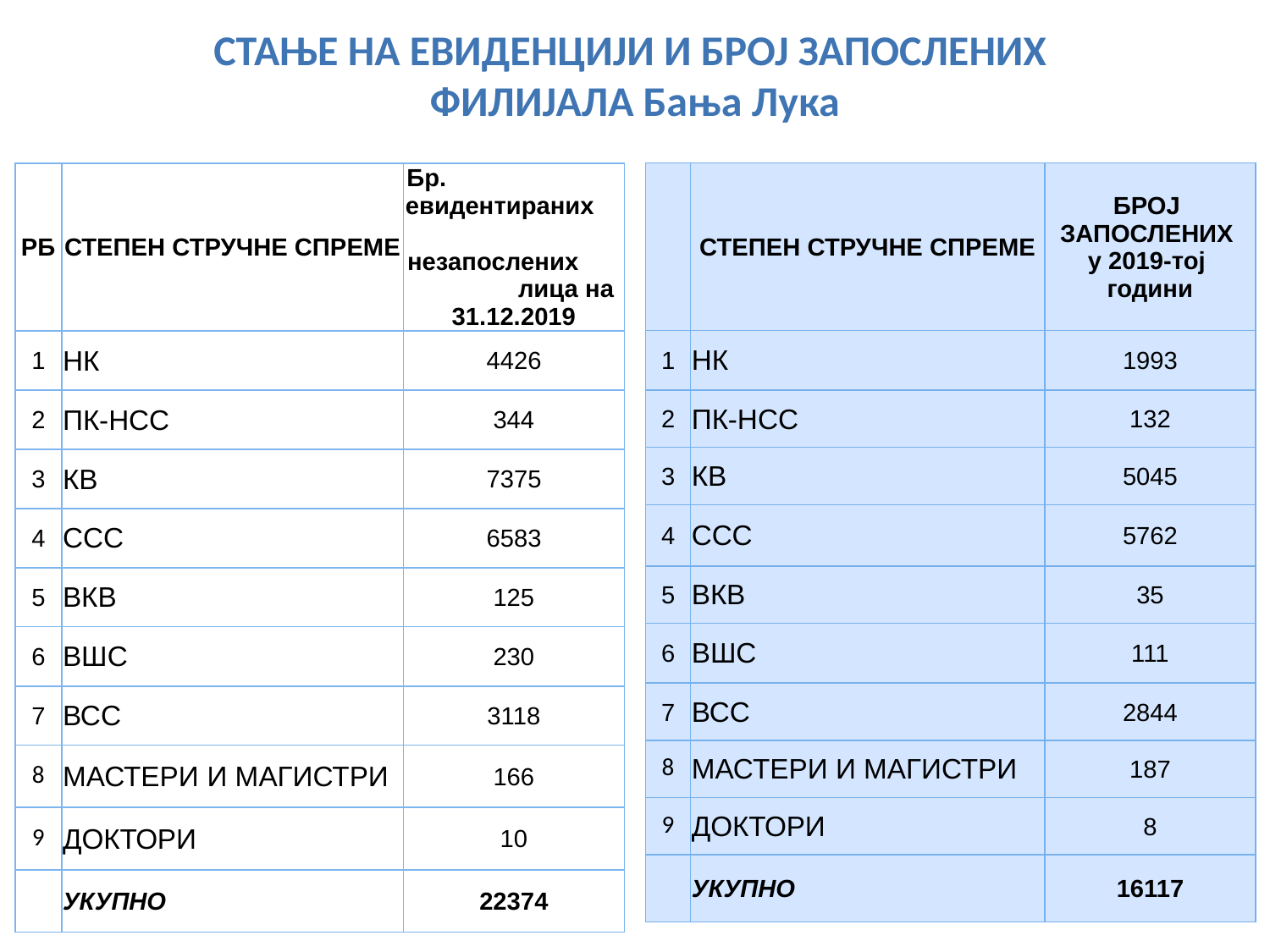

СТАЊЕ НА ЕВИДЕНЦИЈИ И БРОЈ ЗАПОСЛЕНИХ
ФИЛИЈАЛА Бања Лука
| РБ | СТЕПЕН СТРУЧНЕ СПРЕМЕ | Бр. евидентираних незапослених лица на 31.12.2019 |
| --- | --- | --- |
| 1 | НК | 4426 |
| 2 | ПК-НСС | 344 |
| 3 | КВ | 7375 |
| 4 | ССС | 6583 |
| 5 | ВКВ | 125 |
| 6 | ВШС | 230 |
| 7 | ВСС | 3118 |
| 8 | МАСТЕРИ И МАГИСТРИ | 166 |
| 9 | ДОКТОРИ | 10 |
|  | УКУПНО | 22374 |
|  | СТЕПЕН СТРУЧНЕ СПРЕМЕ | БРОЈ ЗАПОСЛЕНИХ у 2019-тој години |
| --- | --- | --- |
| 1 | НК | 1993 |
| 2 | ПК-НСС | 132 |
| 3 | КВ | 5045 |
| 4 | ССС | 5762 |
| 5 | ВКВ | 35 |
| 6 | ВШС | 111 |
| 7 | ВСС | 2844 |
| 8 | МАСТЕРИ И МАГИСТРИ | 187 |
| 9 | ДОКТОРИ | 8 |
|  | УКУПНО | 16117 |